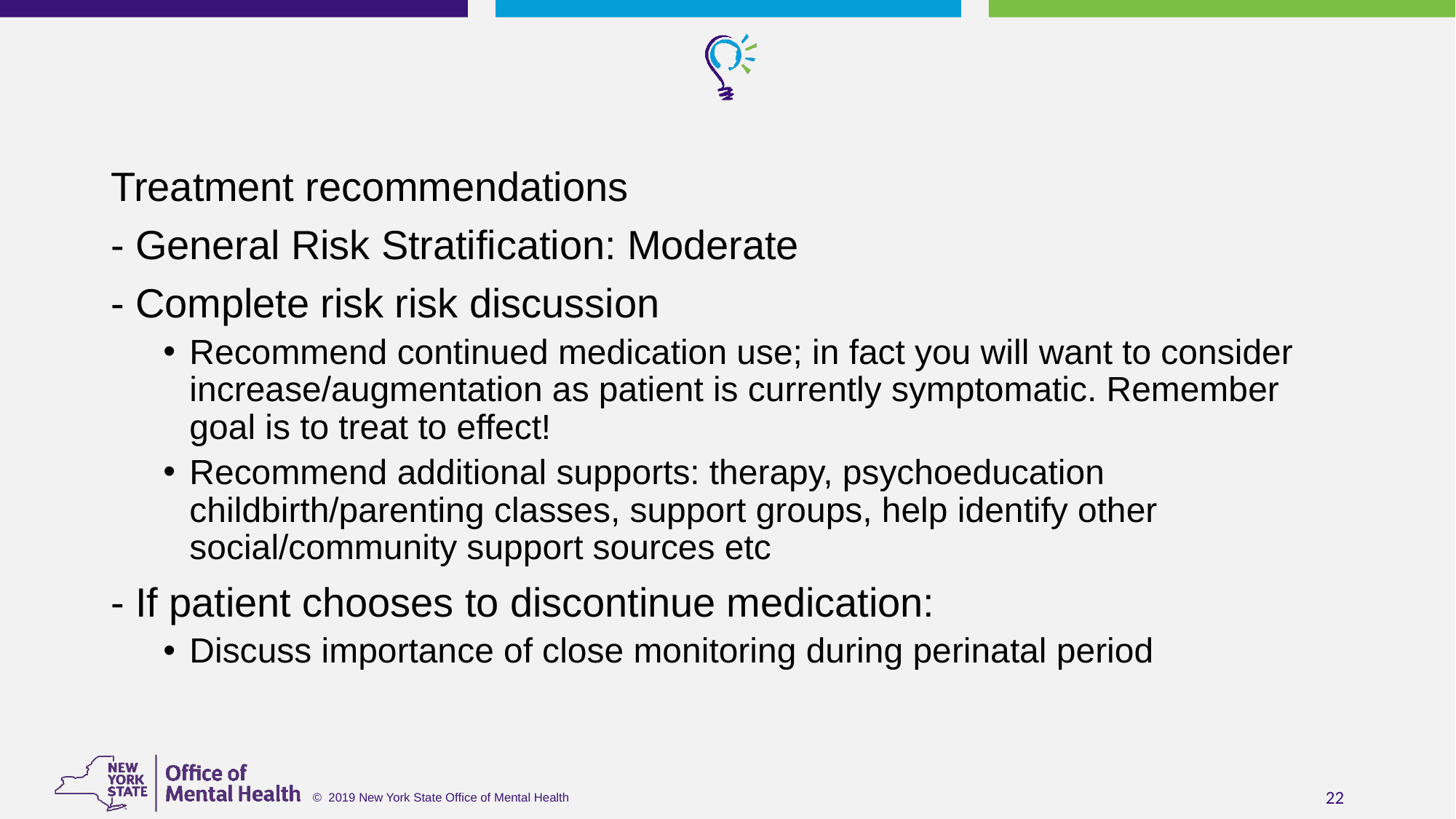

Treatment recommendations
- General Risk Stratification: Moderate
- Complete risk risk discussion
Recommend continued medication use; in fact you will want to consider increase/augmentation as patient is currently symptomatic. Remember goal is to treat to effect!
Recommend additional supports: therapy, psychoeducation childbirth/parenting classes, support groups, help identify other social/community support sources etc
- If patient chooses to discontinue medication:
Discuss importance of close monitoring during perinatal period